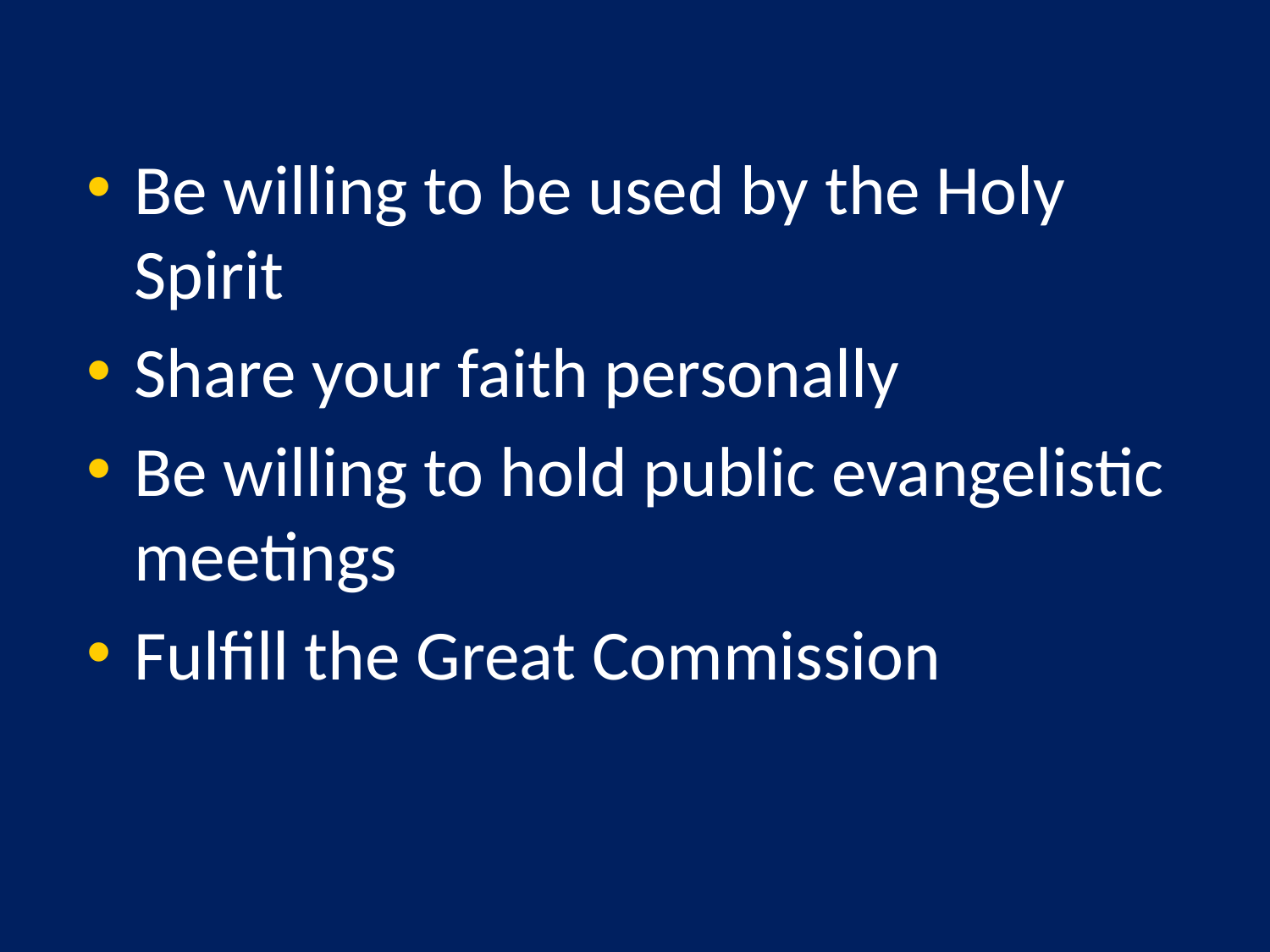

Be willing to be used by the Holy Spirit
Share your faith personally
Be willing to hold public evangelistic meetings
Fulfill the Great Commission